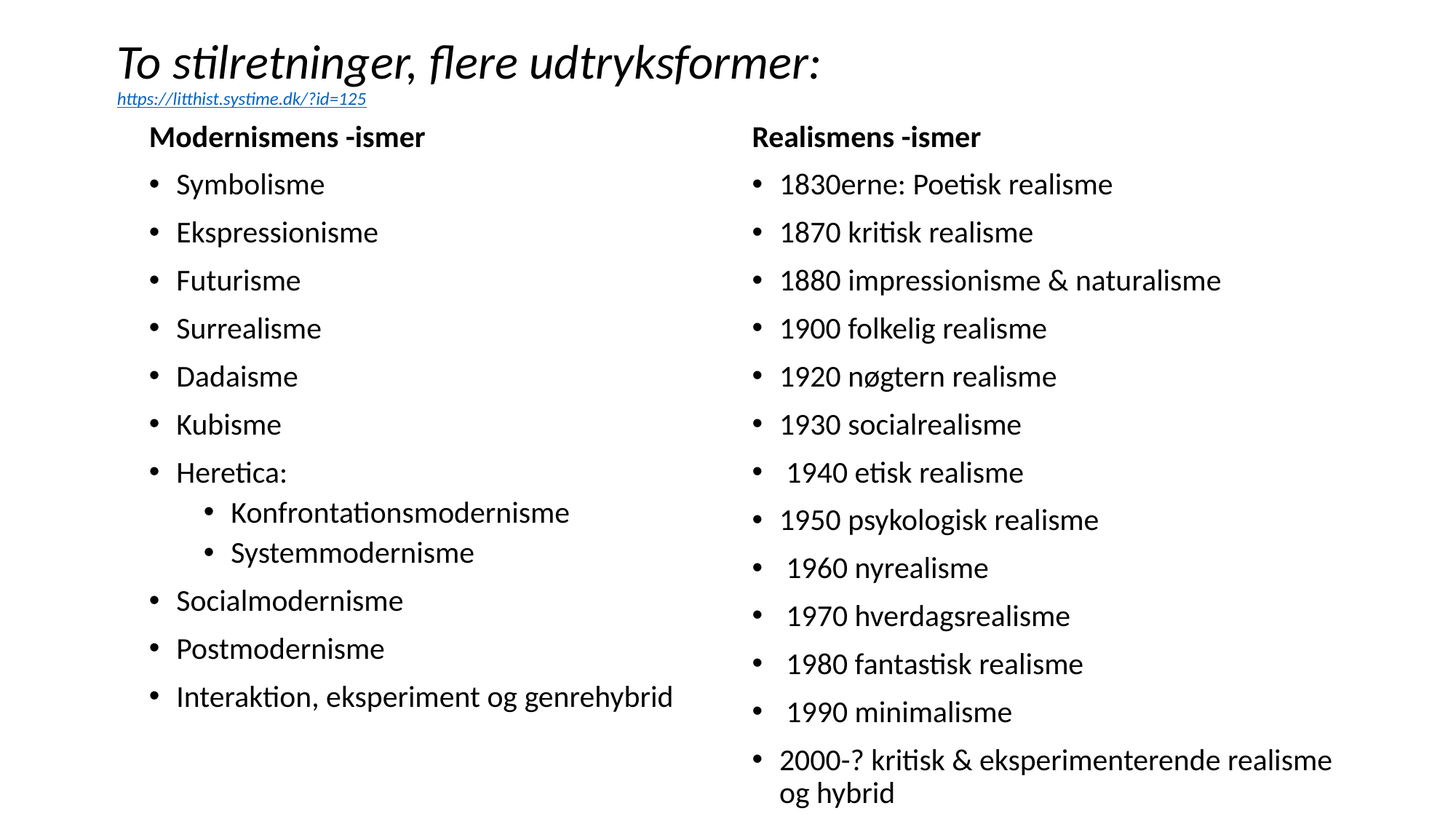

# To stilretninger, flere udtryksformer: https://litthist.systime.dk/?id=125
Modernismens -ismer
Symbolisme
Ekspressionisme
Futurisme
Surrealisme
Dadaisme
Kubisme
Heretica:
Konfrontationsmodernisme
Systemmodernisme
Socialmodernisme
Postmodernisme
Interaktion, eksperiment og genrehybrid

Realismens -ismer
1830erne: Poetisk realisme
1870 kritisk realisme
1880 impressionisme & naturalisme
1900 folkelig realisme
1920 nøgtern realisme
1930 socialrealisme
 1940 etisk realisme
1950 psykologisk realisme
 1960 nyrealisme
 1970 hverdagsrealisme
 1980 fantastisk realisme
 1990 minimalisme
2000-? kritisk & eksperimenterende realisme og hybrid